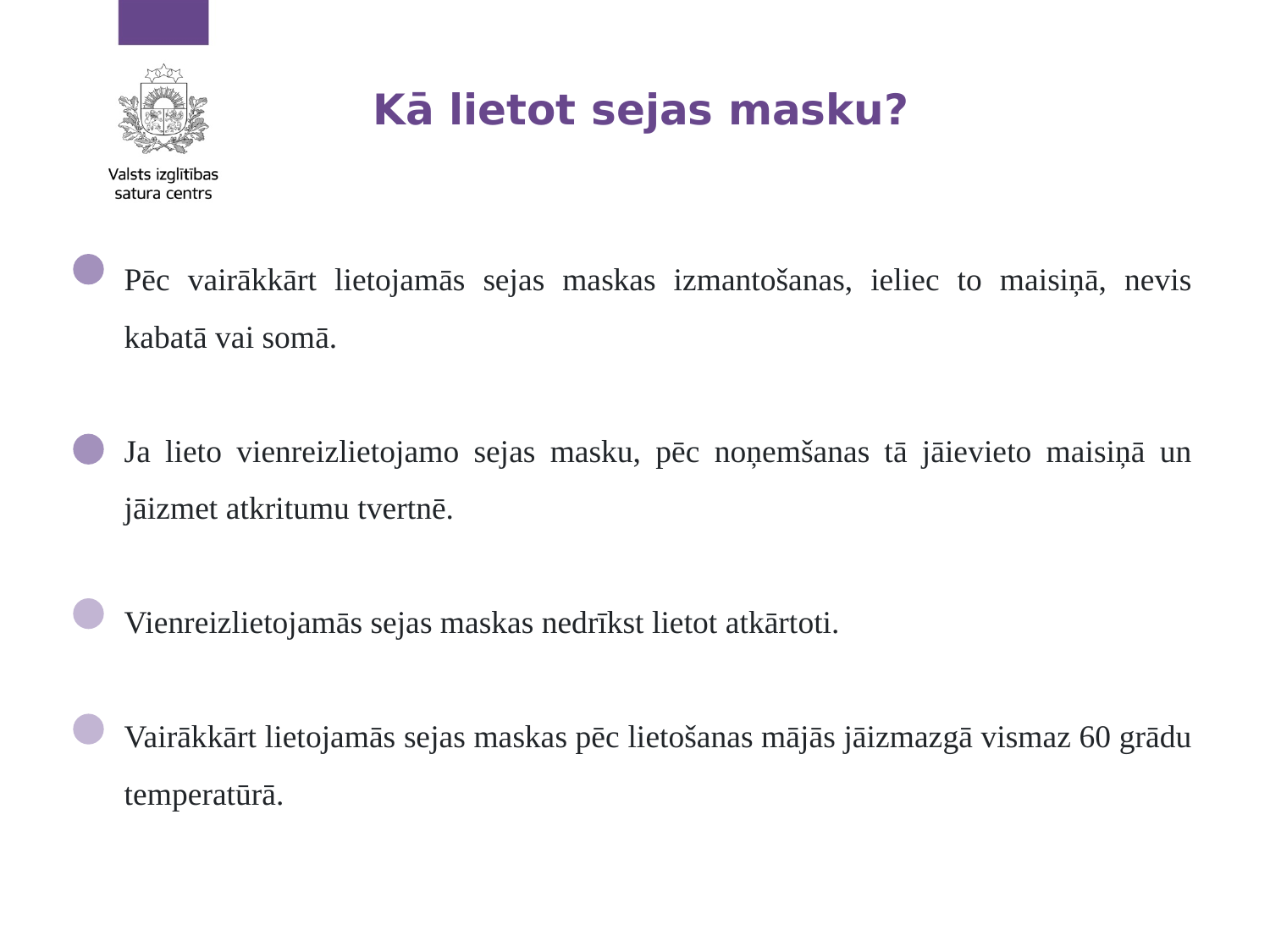

# Kā lietot sejas masku?
Pēc vairākkārt lietojamās sejas maskas izmantošanas, ieliec to maisiņā, nevis kabatā vai somā.

Ja lieto vienreizlietojamo sejas masku, pēc noņemšanas tā jāievieto maisiņā un jāizmet atkritumu tvertnē.

Vienreizlietojamās sejas maskas nedrīkst lietot atkārtoti.

Vairākkārt lietojamās sejas maskas pēc lietošanas mājās jāizmazgā vismaz 60 grādu temperatūrā.